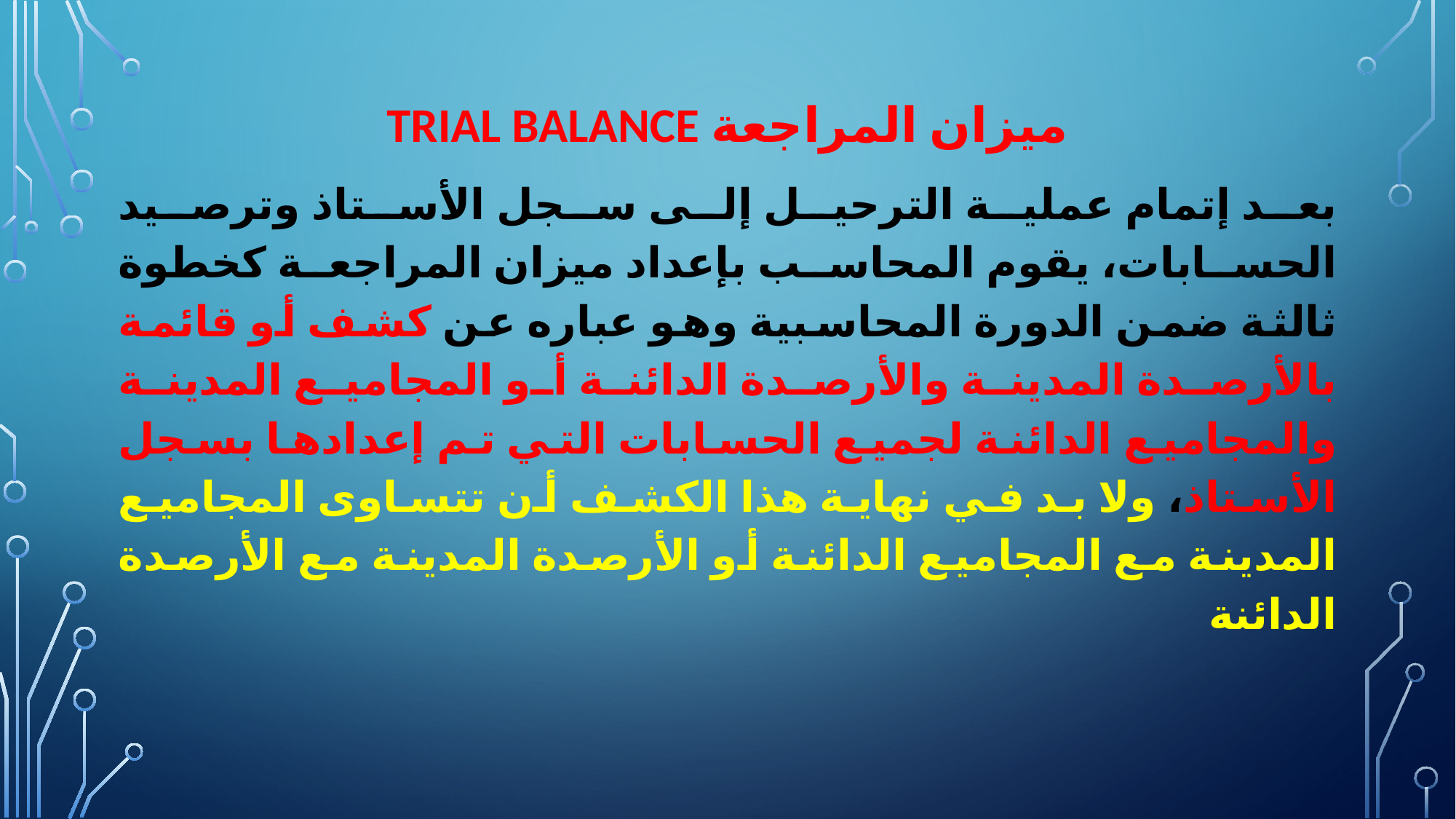

# ميزان المراجعة Trial Balance
بعد إتمام عملية الترحيل إلى سجل الأستاذ وترصيد الحسابات، يقوم المحاسب بإعداد ميزان المراجعة كخطوة ثالثة ضمن الدورة المحاسبية وهو عباره عن كشف أو قائمة بالأرصدة المدينة والأرصدة الدائنة أو المجاميع المدينة والمجاميع الدائنة لجميع الحسابات التي تم إعدادها بسجل الأستاذ، ولا بد في نهاية هذا الكشف أن تتساوى المجاميع المدينة مع المجاميع الدائنة أو الأرصدة المدينة مع الأرصدة الدائنة